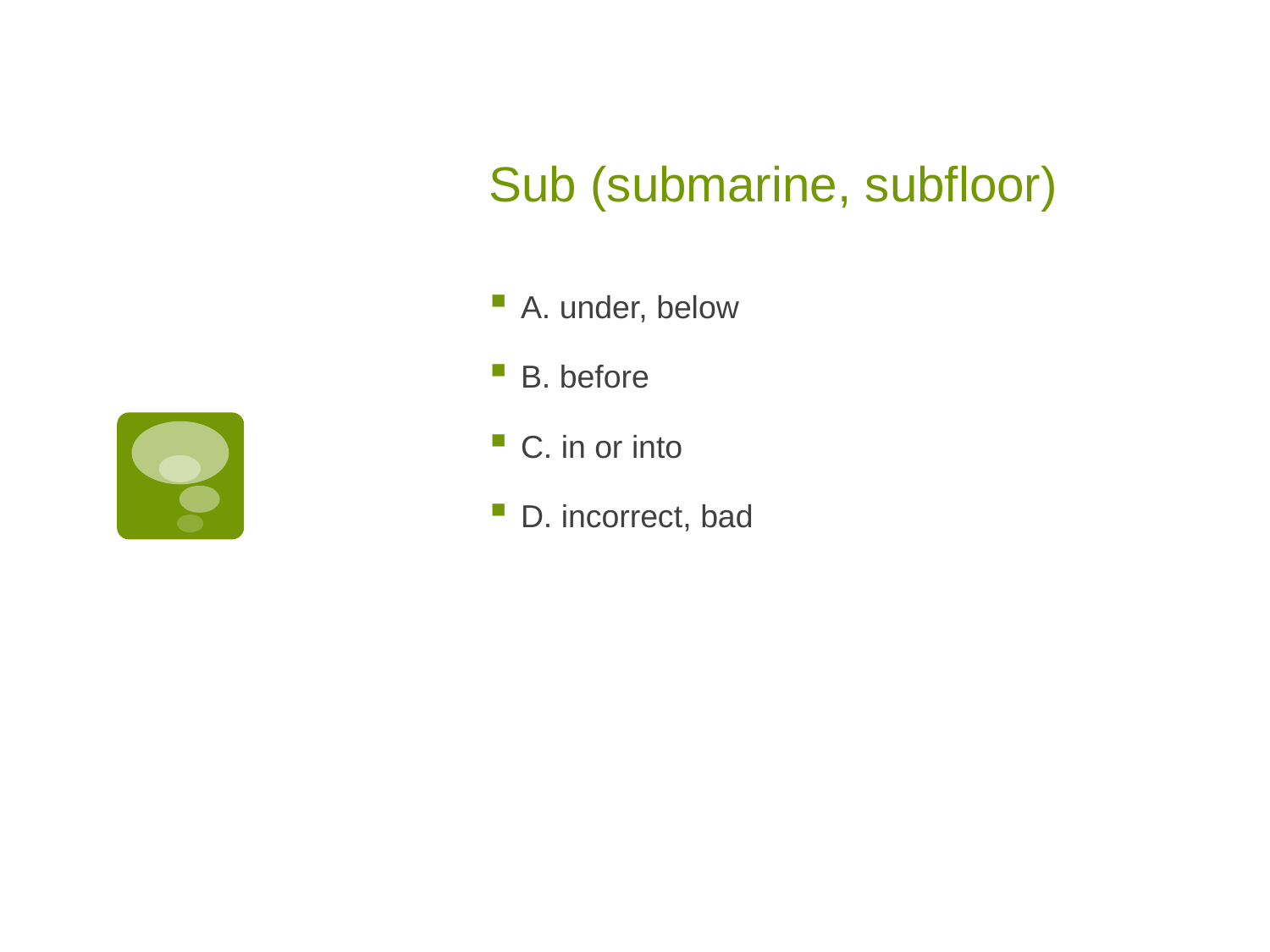

# Sub (submarine, subfloor)
A. under, below
B. before
C. in or into
D. incorrect, bad